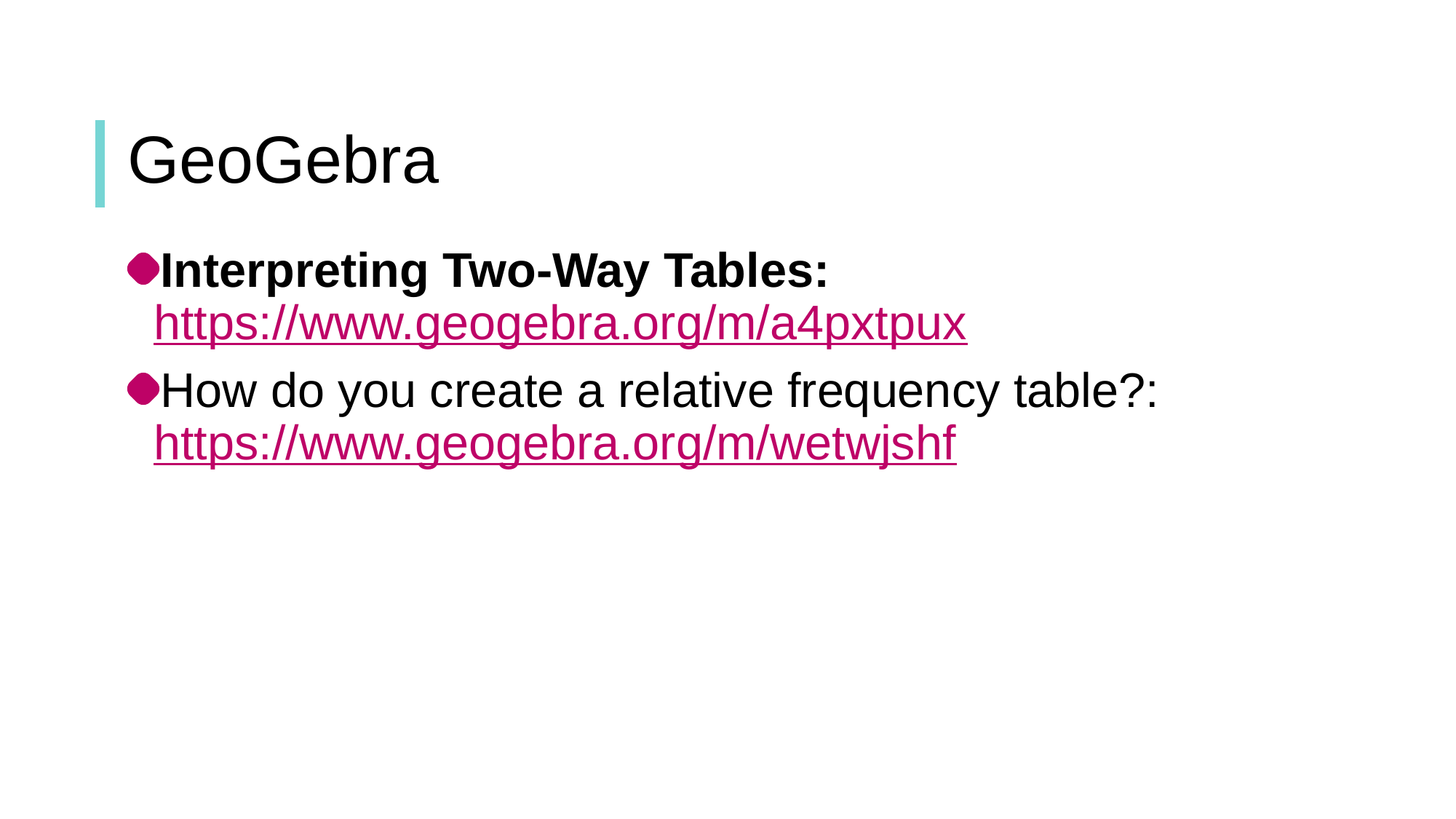

# GeoGebra
Interpreting Two-Way Tables: https://www.geogebra.org/m/a4pxtpux
How do you create a relative frequency table?: https://www.geogebra.org/m/wetwjshf